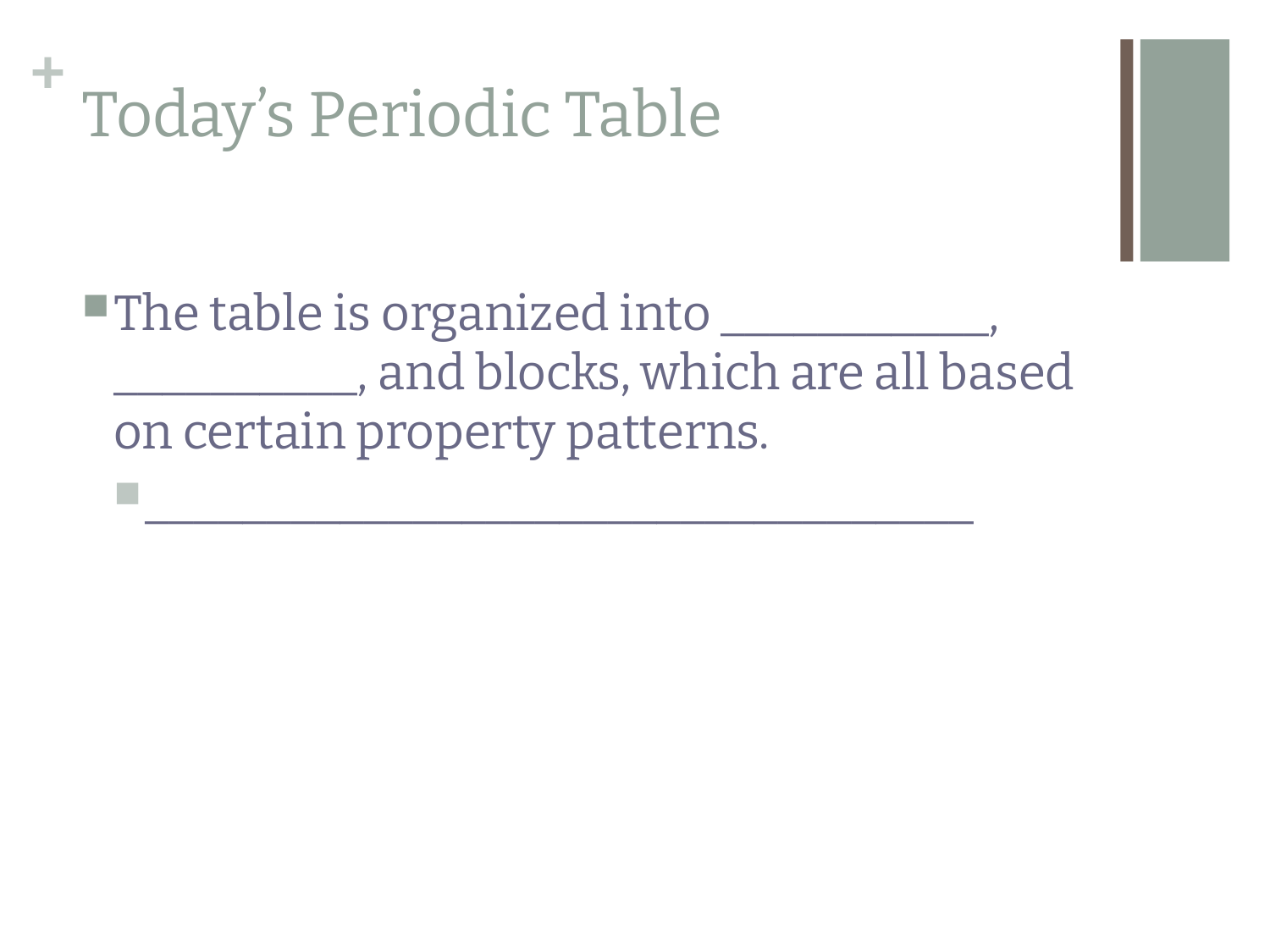

# Today’s Periodic Table
The table is organized into ___________, __________, and blocks, which are all based on certain property patterns.
__________________________________